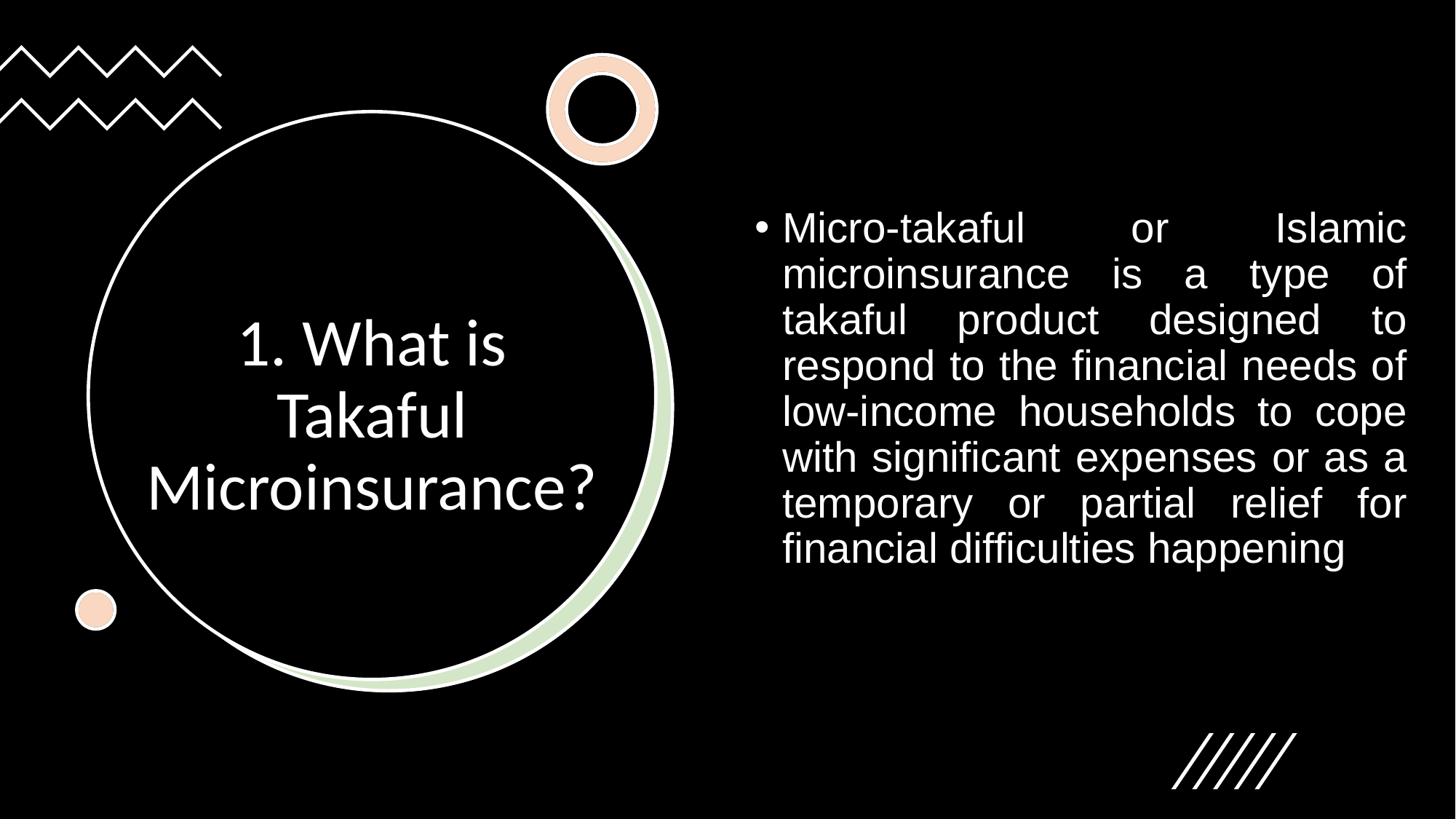

Micro-takaful or Islamic microinsurance is a type of takaful product designed to respond to the financial needs of low-income households to cope with significant expenses or as a temporary or partial relief for financial difficulties happening

# 1. What is Takaful Microinsurance?